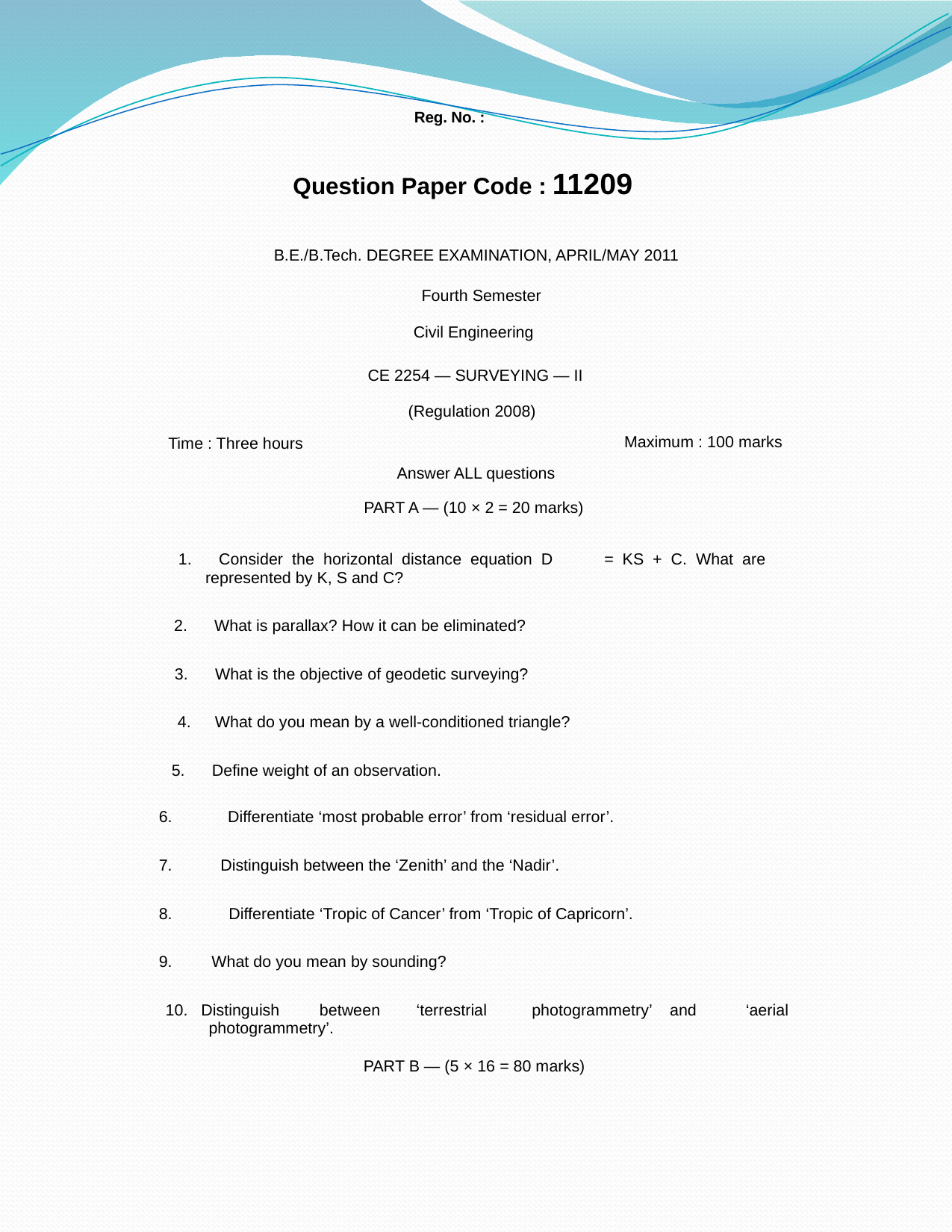

Reg. No. :

Question Paper Code : 11209

B.E./B.Tech. DEGREE EXAMINATION, APRIL/MAY 2011
	Fourth Semester

Civil Engineering

CE 2254 — SURVEYING — II
	(Regulation 2008)

Time : Three hours
	Answer ALL questions

Maximum : 100 marks

PART A — (10 × 2 = 20 marks)

1.	Consider  the  horizontal  distance  equation  D

=  KS  +  C.  What  are

represented by K, S and C?

2.	What is parallax? How it can be eliminated?

3.	What is the objective of geodetic surveying?

4.	What do you mean by a well-conditioned triangle?

5.	Define weight of an observation.

6.

Differentiate ‘most probable error’ from ‘residual error’.

7.

Distinguish between the ‘Zenith’ and the ‘Nadir’.

8.

Differentiate ‘Tropic of Cancer’ from ‘Tropic of Capricorn’.

9.

What do you mean by sounding?

10.   Distinguish

between

‘terrestrial

photogrammetry’    and

‘aerial

photogrammetry’.

PART B — (5 × 16 = 80 marks)